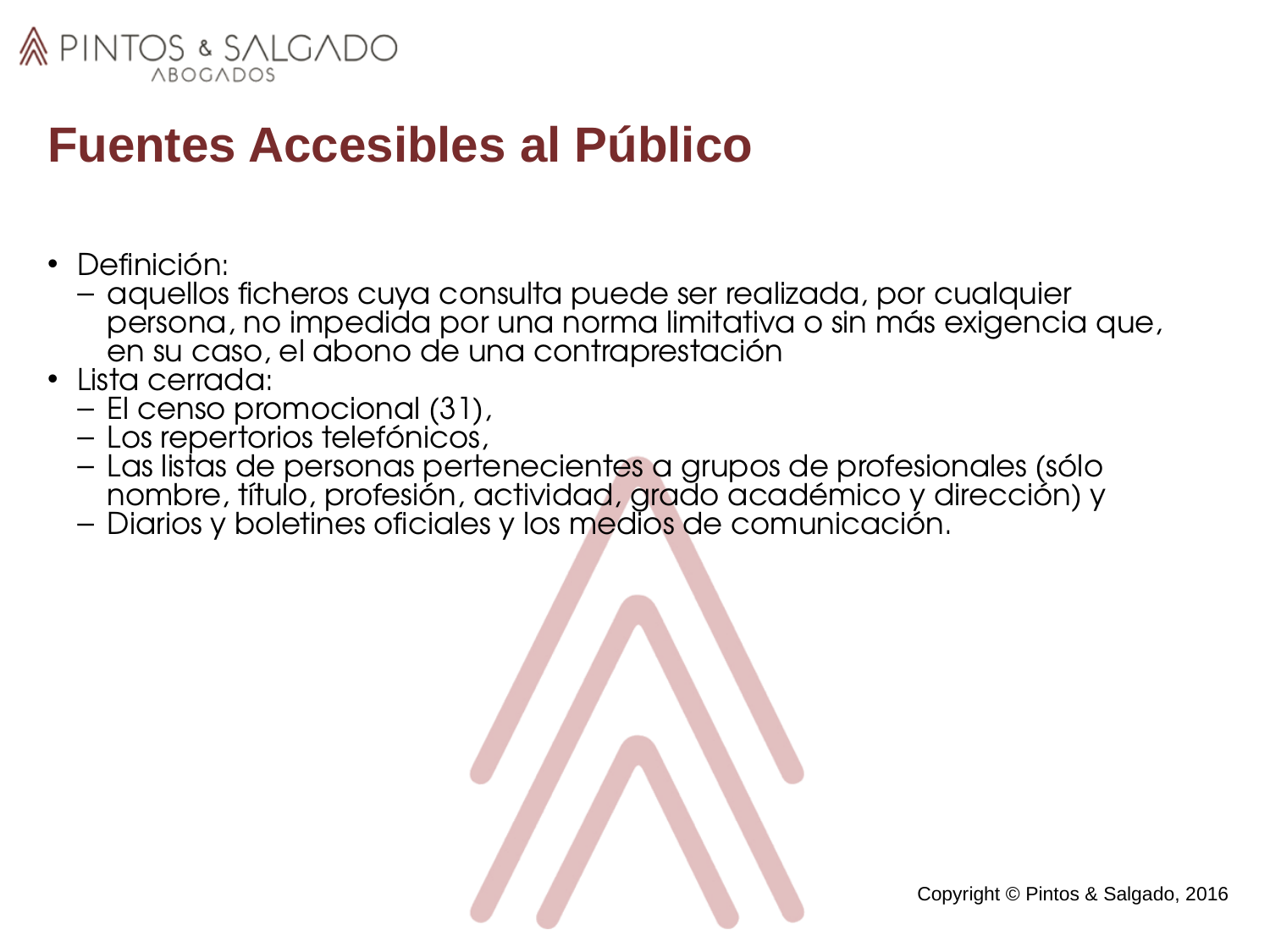

Fuentes Accesibles al Público
Definición:
aquellos ficheros cuya consulta puede ser realizada, por cualquier persona, no impedida por una norma limitativa o sin más exigencia que, en su caso, el abono de una contraprestación
Lista cerrada:
El censo promocional (31),
Los repertorios telefónicos,
Las listas de personas pertenecientes a grupos de profesionales (sólo  nombre, título, profesión, actividad, grado académico y dirección) y
Diarios y boletines oficiales y los medios de comunicación.
Copyright © Pintos & Salgado, 2016